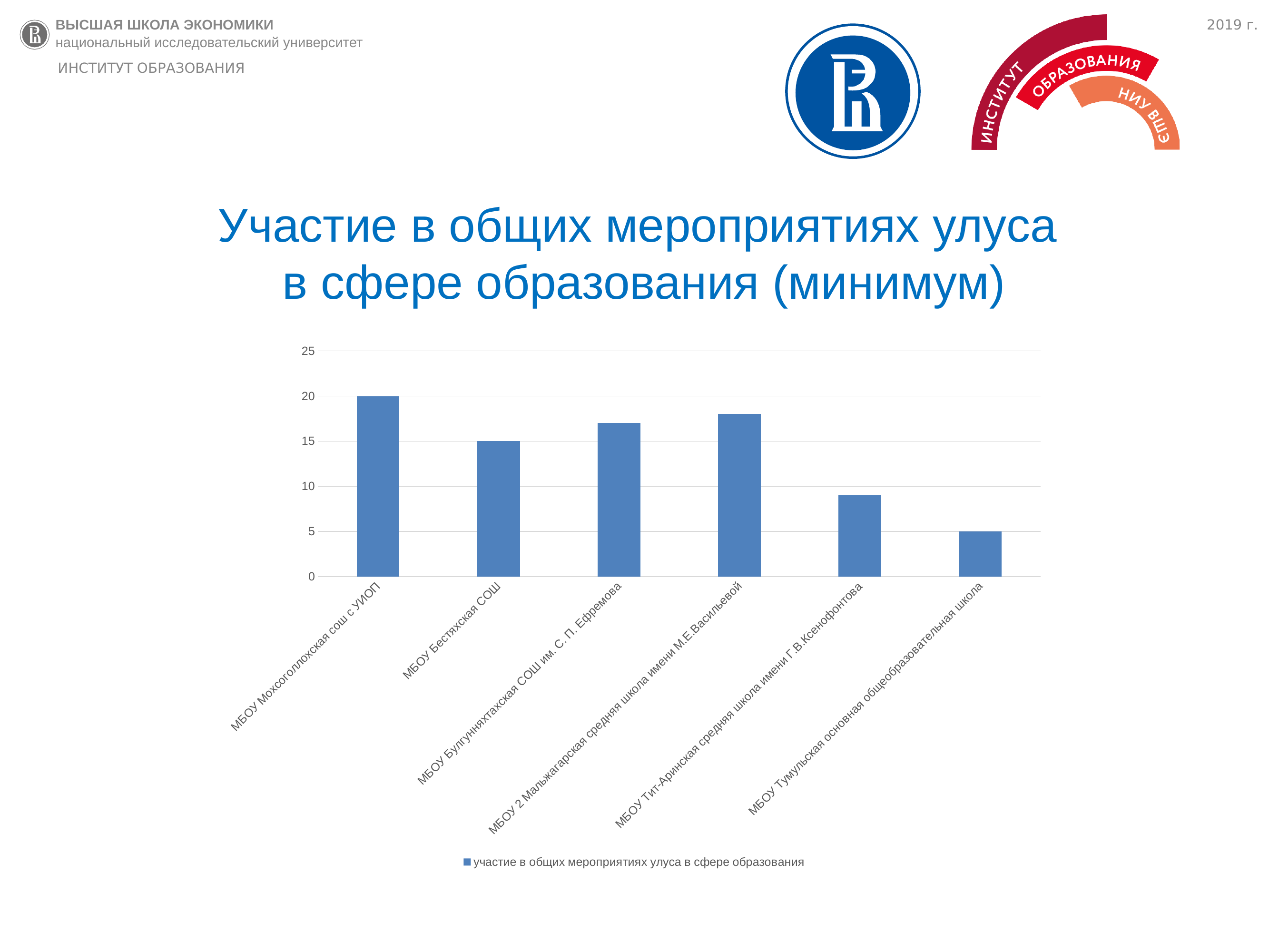

ВЫСШАЯ ШКОЛА ЭКОНОМИКИ
национальный исследовательский университет

2019 г.

ИНСТИТУТ ОБРАЗОВАНИЯ
Участие в общих мероприятиях улуса
в сфере образования (минимум)

### Chart

| Category | участие в общих мероприятиях улуса в сфере образования |
|---|---|
| МБОУ Мохсоголлохская сош с УИОП | 20.0 |
| МБОУ Бестяхская СОШ | 15.0 |
| МБОУ Булгунняхтахская СОШ им. С. П. Ефремова | 17.0 |
| МБОУ 2 Мальжагарская средняя школа имени М.Е.Васильевой | 18.0 |
| МБОУ Тит-Аринская средняя школа имени Г.В.Ксенофонтова | 9.0 |
| МБОУ Тумульская основная общеобразовательная школа | 5.0 |